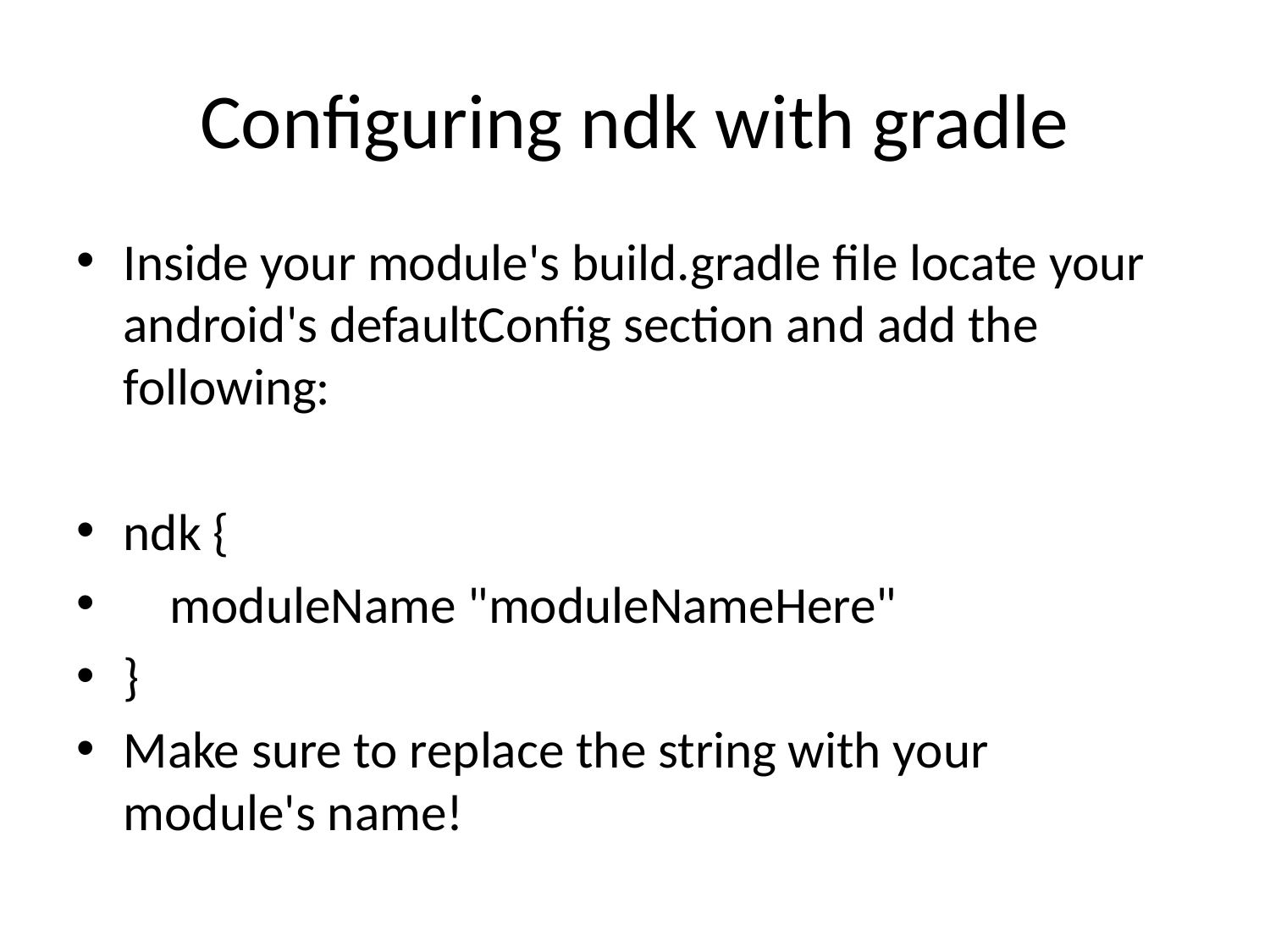

# Configuring ndk with gradle
Inside your module's build.gradle file locate your android's defaultConfig section and add the following:

ndk {
    moduleName "moduleNameHere"
}
Make sure to replace the string with your module's name!